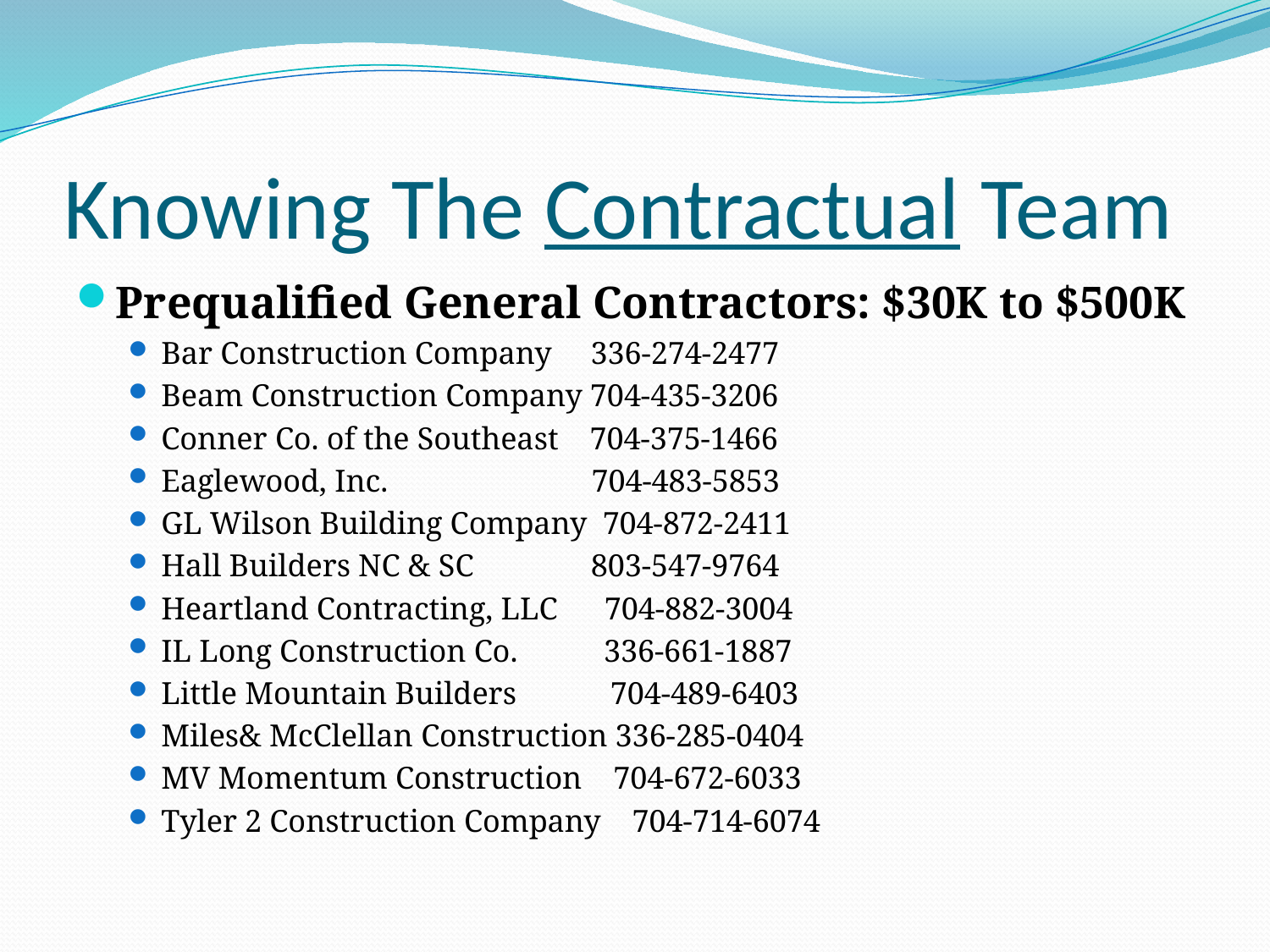

# Knowing The Contractual Team
Prequalified General Contractors: $30K to $500K
Bar Construction Company     336-274-2477
Beam Construction Company 704-435-3206
Conner Co. of the Southeast    704-375-1466
Eaglewood, Inc.                          704-483-5853
GL Wilson Building Company  704-872-2411
Hall Builders NC & SC               803-547-9764
Heartland Contracting, LLC      704-882-3004
IL Long Construction Co.           336-661-1887
Little Mountain Builders            704-489-6403
Miles& McClellan Construction 336-285-0404
MV Momentum Construction    704-672-6033
Tyler 2 Construction Company    704-714-6074